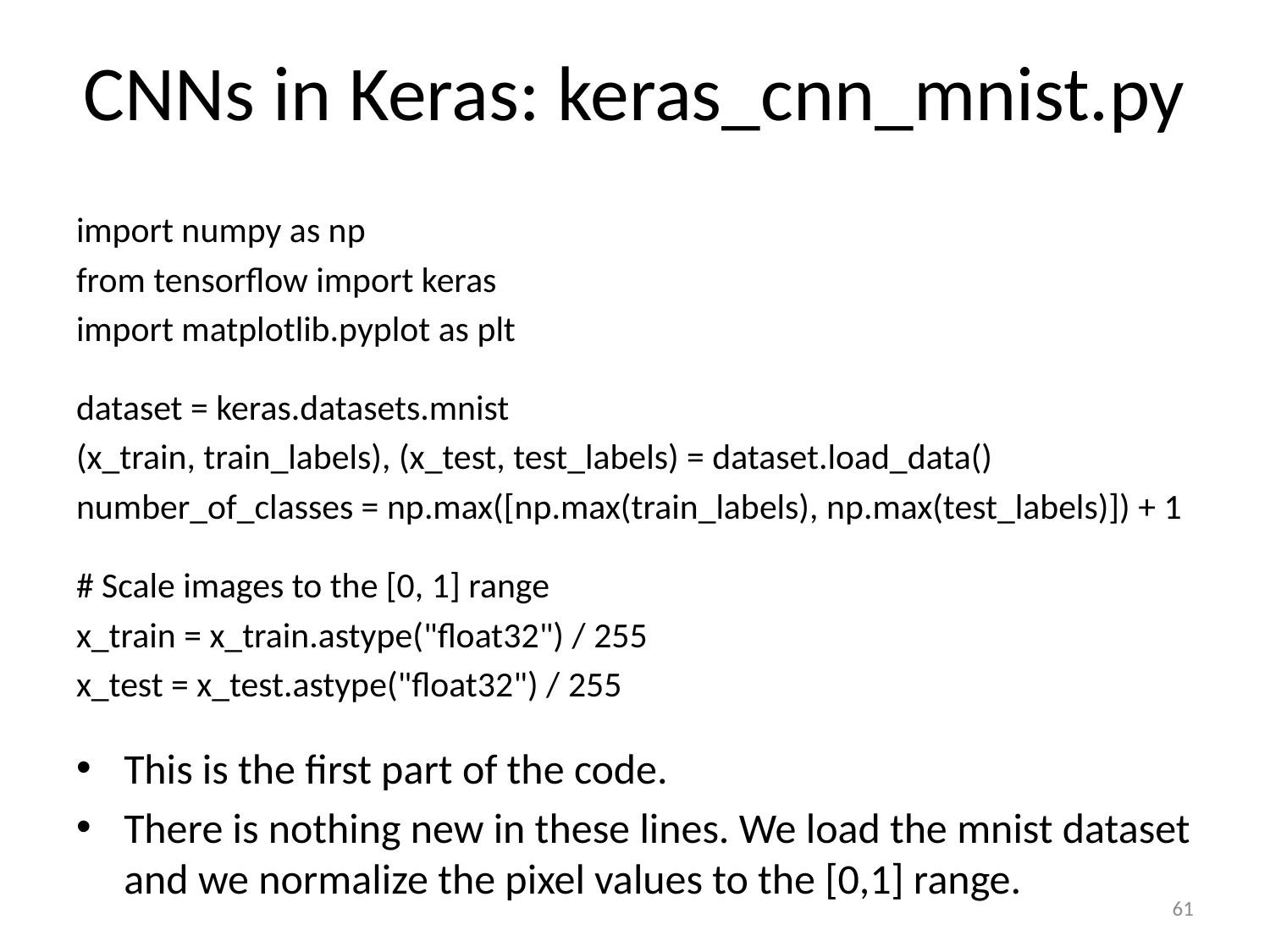

# CNNs in Keras: keras_cnn_mnist.py
import numpy as np
from tensorflow import keras
import matplotlib.pyplot as plt

dataset = keras.datasets.mnist
(x_train, train_labels), (x_test, test_labels) = dataset.load_data()
number_of_classes = np.max([np.max(train_labels), np.max(test_labels)]) + 1

# Scale images to the [0, 1] range
x_train = x_train.astype("float32") / 255
x_test = x_test.astype("float32") / 255

This is the first part of the code.
There is nothing new in these lines. We load the mnist dataset and we normalize the pixel values to the [0,1] range.
61